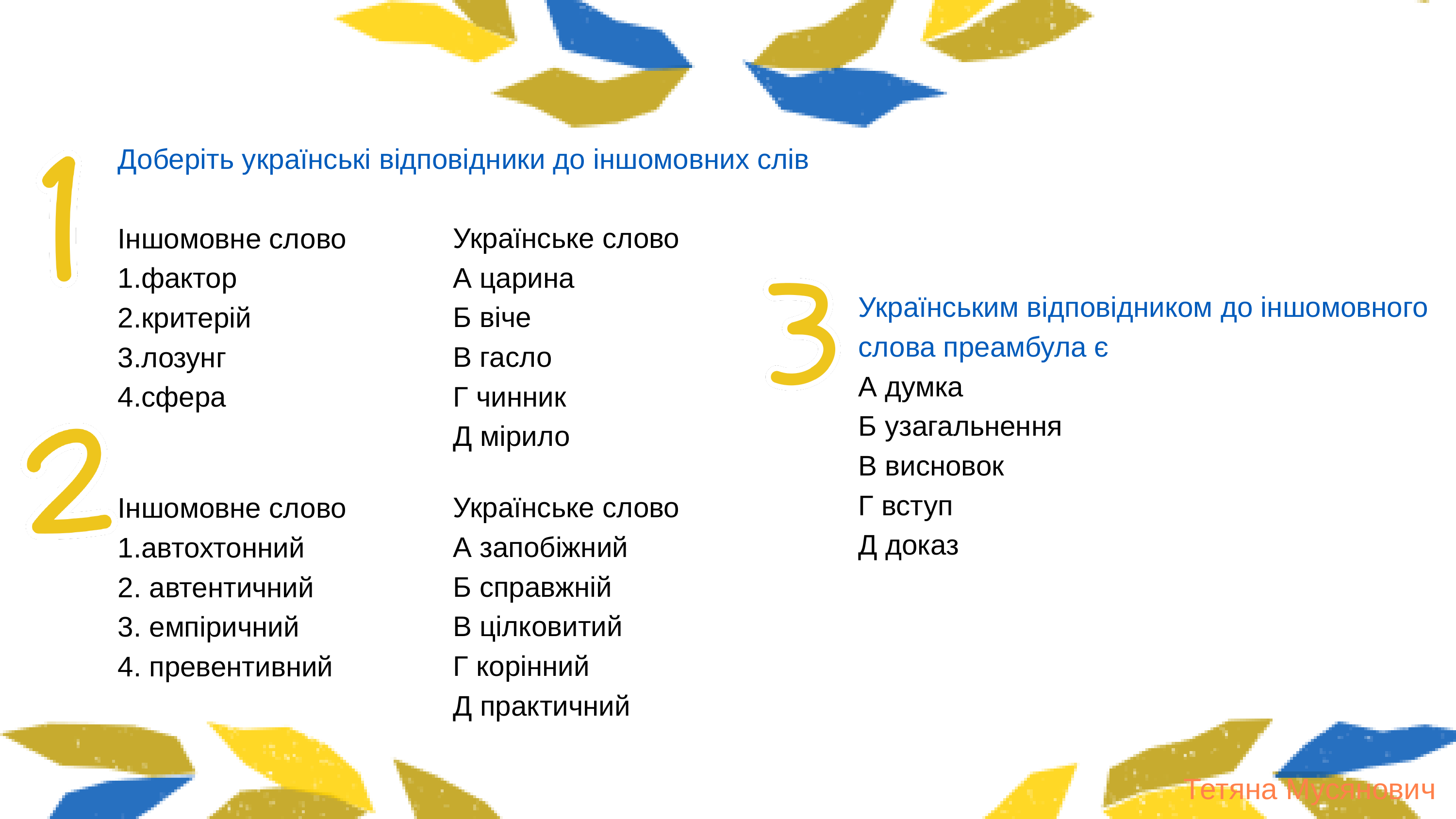

Доберіть українські відповідники до іншомовних слів

Іншомовне слово
1.фактор
2.критерій
3.лозунг
4.сфера

Українське слово
А царина
Б віче
В гасло
Г чинник
Д мірило

Українським відповідником до іншомовного слова преамбула є
А думка
Б узагальнення
В висновок
Г вступ
Д доказ

Іншомовне слово
1.автохтонний
2. автентичний
3. емпіричний
4. превентивний

Українське слово
А запобіжний
Б справжній
В цілковитий
Г корінний
Д практичний

Тетяна Мусянович